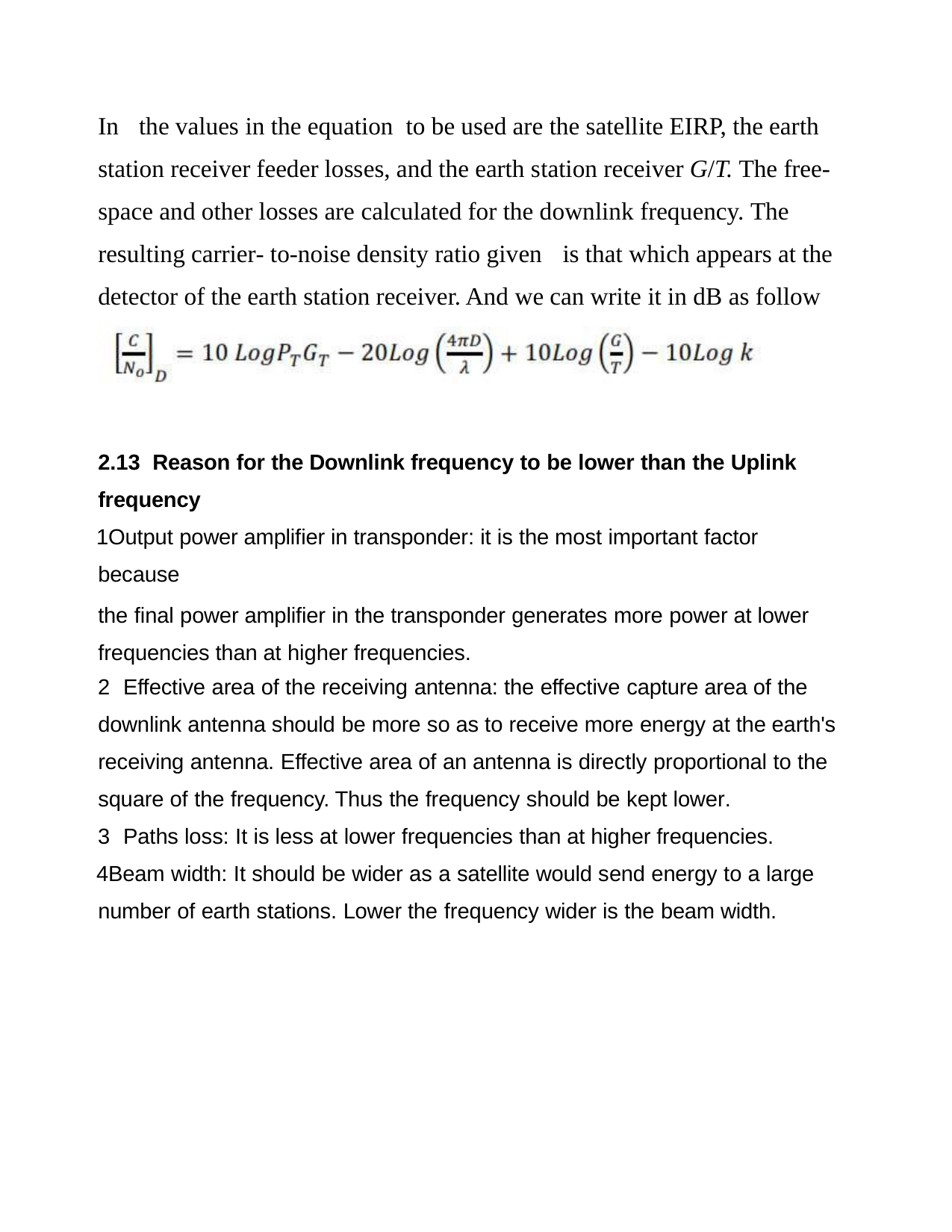

In	the values in the equation  to be used are the satellite EIRP, the earth station receiver feeder losses, and the earth station receiver G/T. The free- space and other losses are calculated for the downlink frequency. The resulting carrier- to-noise density ratio given	is that which appears at the detector of the earth station receiver. And we can write it in dB as follow

2.13  Reason for the Downlink frequency to be lower than the Uplink frequency
Output power amplifier in transponder: it is the most important factor because
the final power amplifier in the transponder generates more power at lower frequencies than at higher frequencies.

Effective area of the receiving antenna: the effective capture area of the
downlink antenna should be more so as to receive more energy at the earth's receiving antenna. Effective area of an antenna is directly proportional to the square of the frequency. Thus the frequency should be kept lower.

Paths loss: It is less at lower frequencies than at higher frequencies.
Beam width: It should be wider as a satellite would send energy to a large number of earth stations. Lower the frequency wider is the beam width.